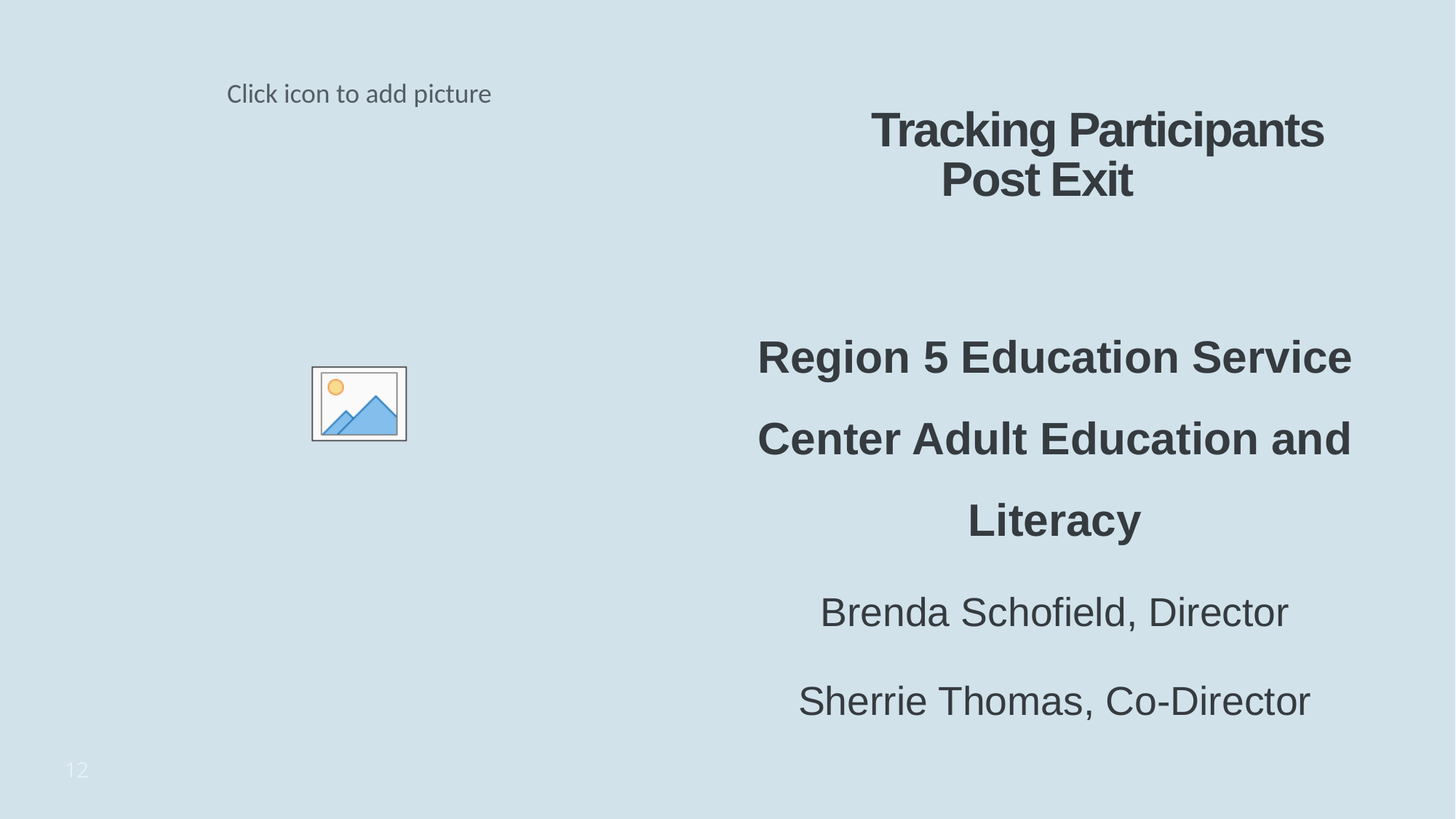

# Tracking Participants Post Exit

Region 5 Education Service Center Adult Education and Literacy
Brenda Schofield, Director
Sherrie Thomas, Co-Director
12